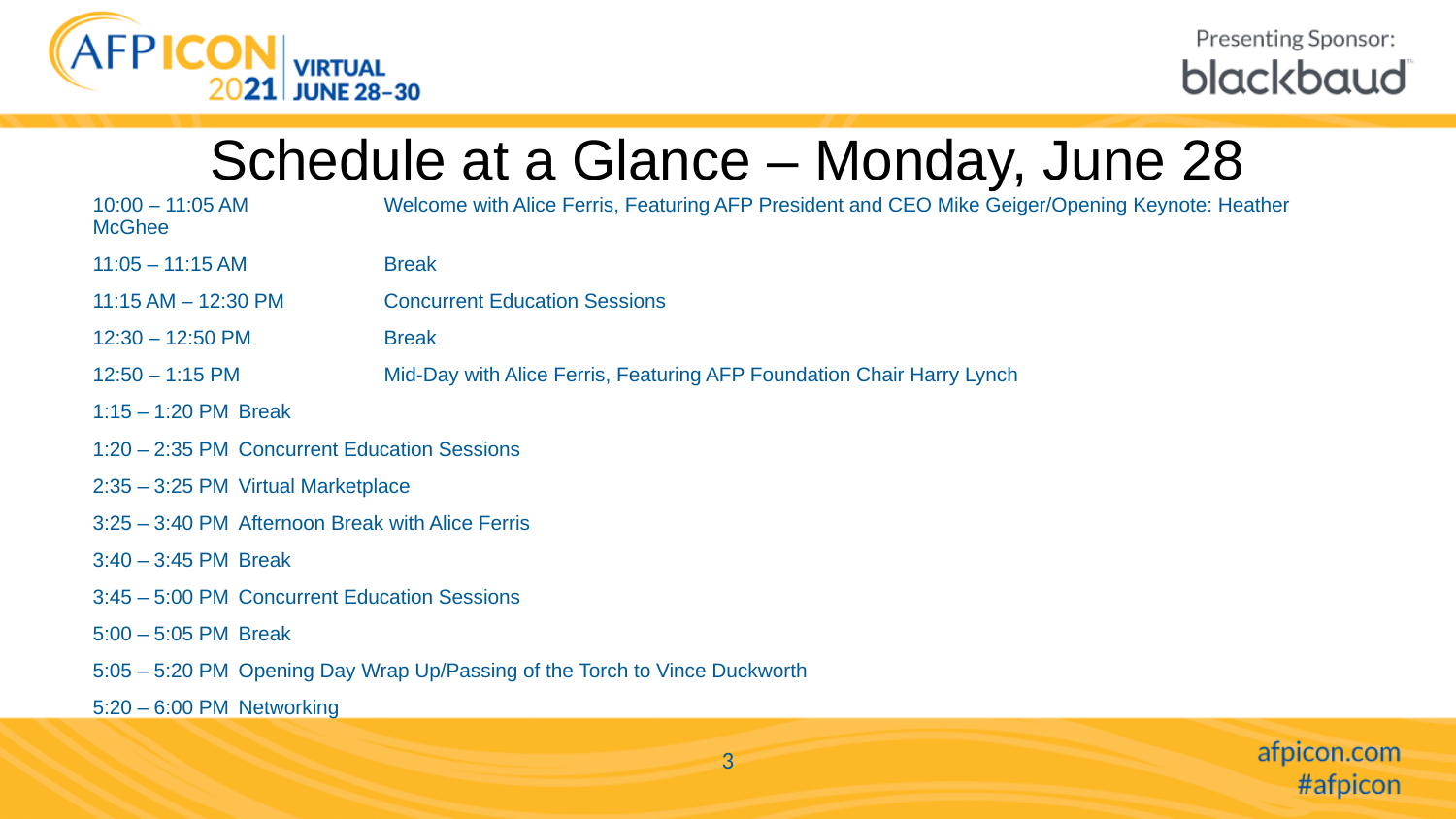

# Schedule at a Glance – Monday, June 28
10:00 – 11:05 AM  	Welcome with Alice Ferris, Featuring AFP President and CEO Mike Geiger/Opening Keynote: Heather McGhee
11:05 – 11:15 AM 	Break
11:15 AM – 12:30 PM	Concurrent Education Sessions
12:30 – 12:50 PM	Break
12:50 – 1:15 PM	Mid-Day with Alice Ferris, Featuring AFP Foundation Chair Harry Lynch
1:15 – 1:20 PM	Break
1:20 – 2:35 PM	Concurrent Education Sessions
2:35 – 3:25 PM	Virtual Marketplace
3:25 – 3:40 PM 	Afternoon Break with Alice Ferris
3:40 – 3:45 PM	Break
3:45 – 5:00 PM	Concurrent Education Sessions
5:00 – 5:05 PM	Break
5:05 – 5:20 PM	Opening Day Wrap Up/Passing of the Torch to Vince Duckworth
5:20 – 6:00 PM	Networking

3